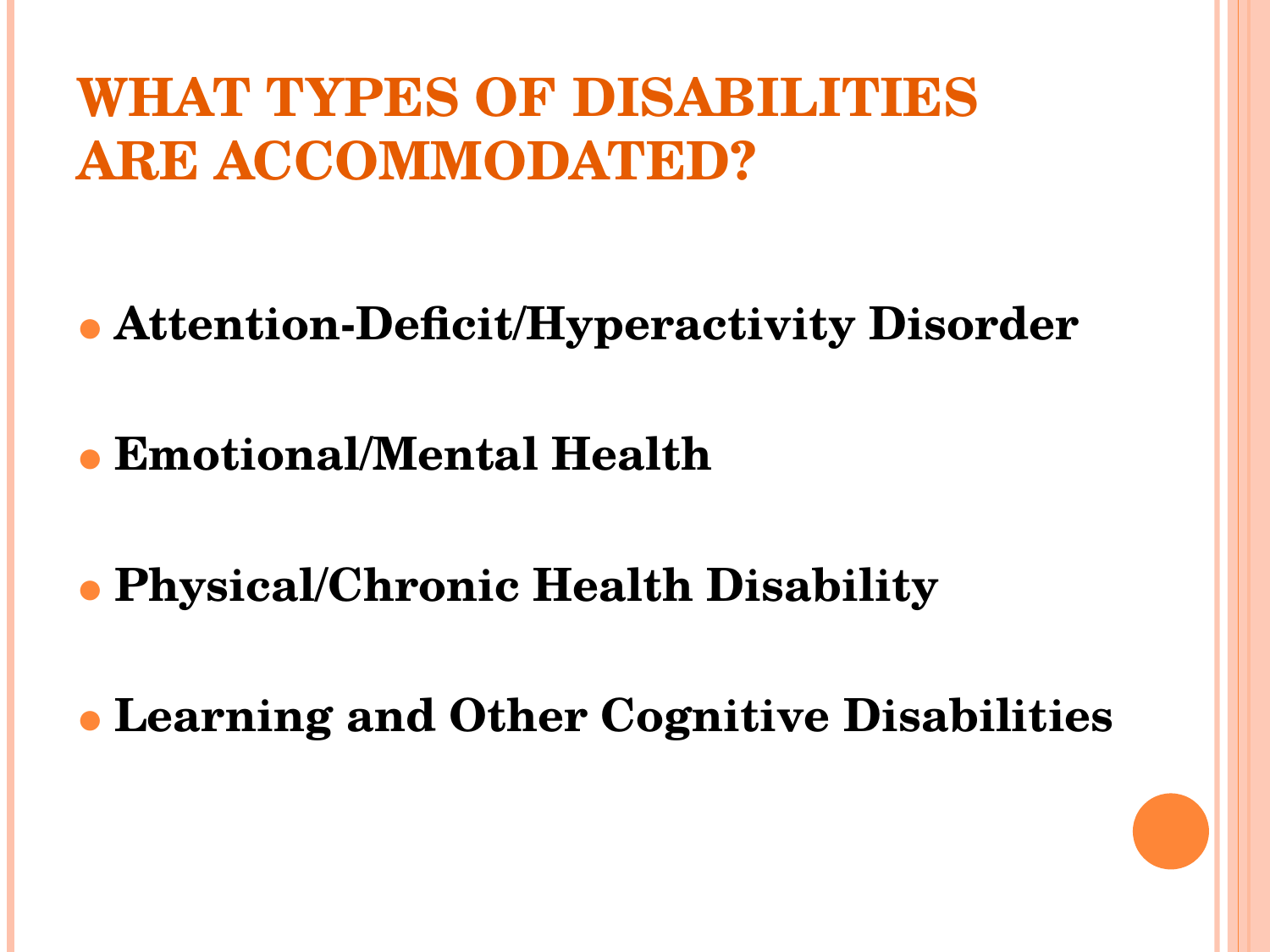

# What types of disabilities are accommodated?

Attention-Deficit/Hyperactivity Disorder

Emotional/Mental Health

Physical/Chronic Health Disability

Learning and Other Cognitive Disabilities